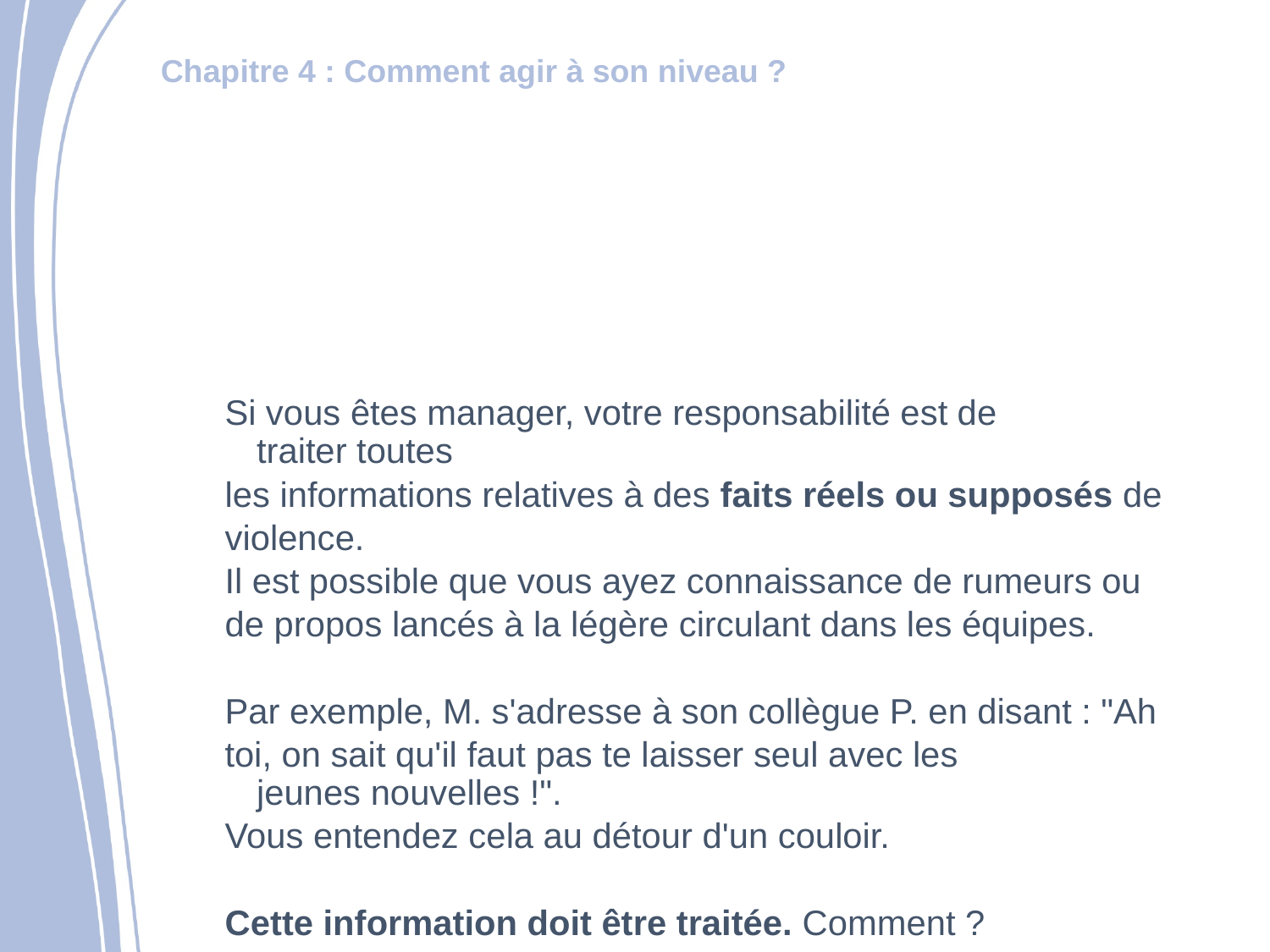

Focus : améliorer sa détection en tant que manager

Si vous êtes manager, votre responsabilité est de traiter toutes
les informations relatives à des faits réels ou supposés de
violence. ​
Il est possible que vous ayez connaissance de rumeurs ou
de propos lancés à la légère circulant dans les équipes. ​

Par exemple, M. s'adresse à son collègue P. en disant : "Ah
toi, on sait qu'il faut pas te laisser seul avec les jeunes nouvelles !".
Vous entendez cela au détour d'un couloir.​

Cette information doit être traitée. Comment ? ​